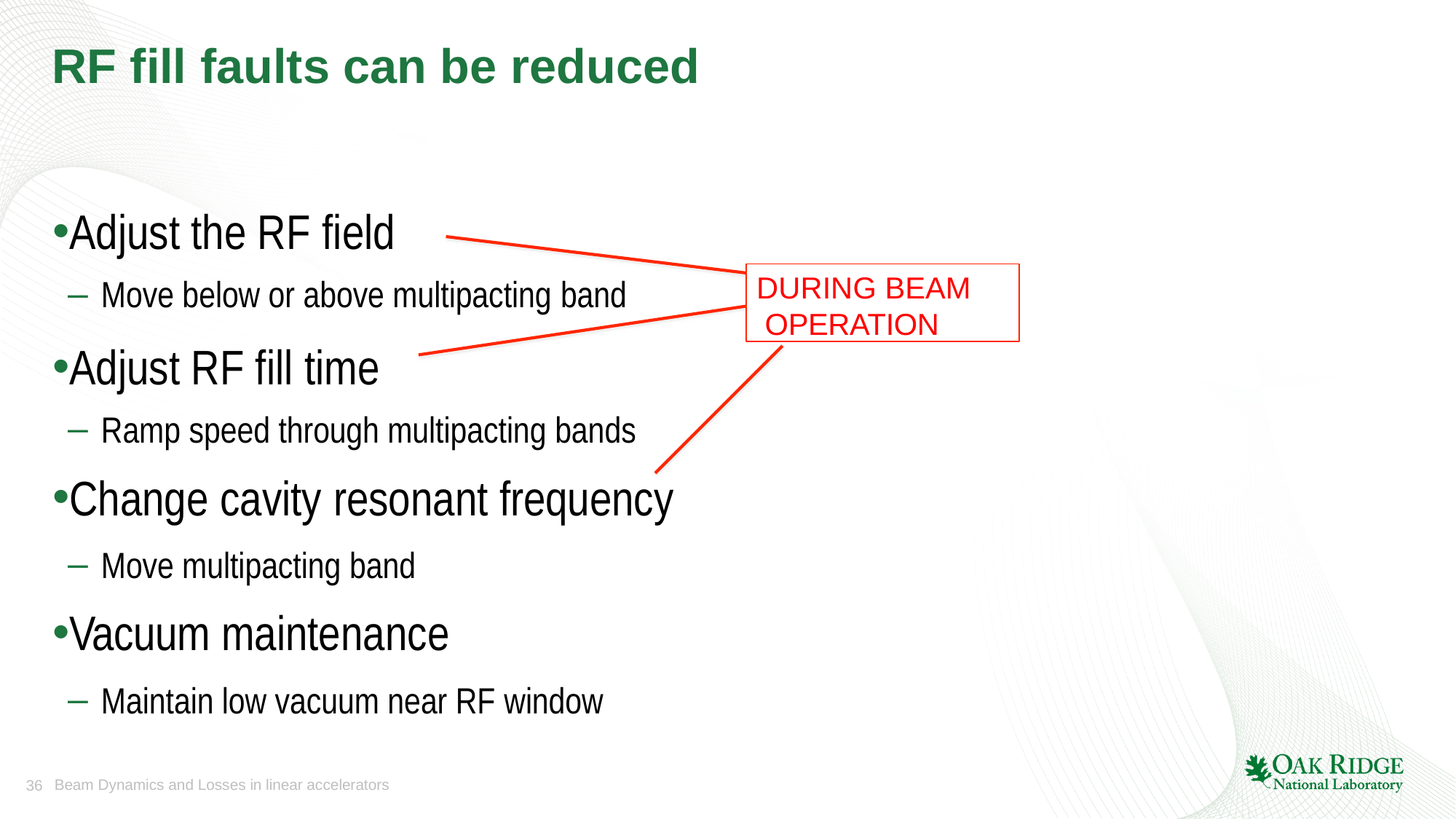

# RF fill faults can be reduced
Adjust the RF field
Move below or above multipacting band
Adjust RF fill time
Ramp speed through multipacting bands
Change cavity resonant frequency
Move multipacting band
Vacuum maintenance
Maintain low vacuum near RF window

DURING BEAM  OPERATION